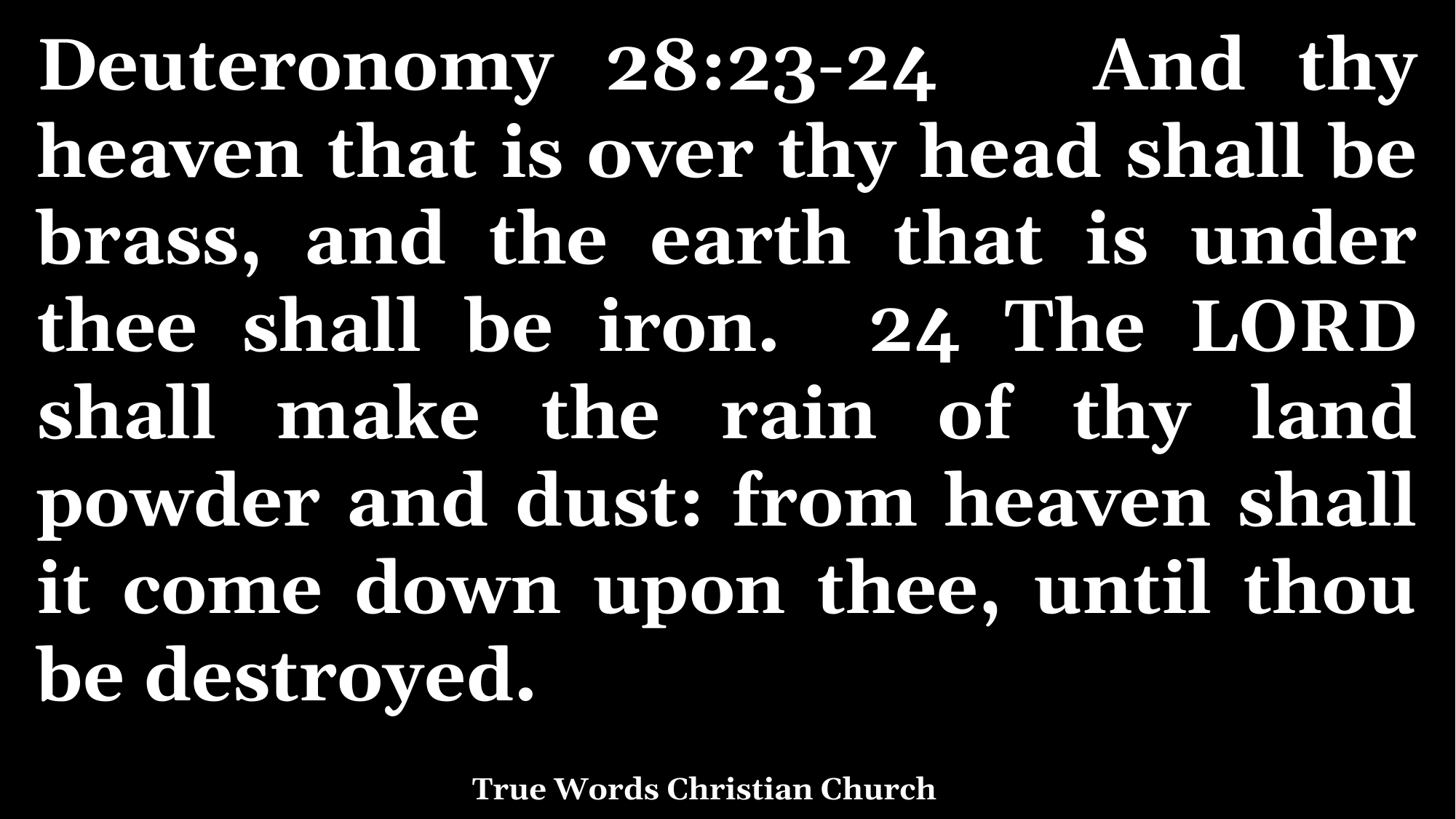

Deuteronomy 28:23-24   And thy heaven that is over thy head shall be brass, and the earth that is under thee shall be iron.  24 The LORD shall make the rain of thy land powder and dust: from heaven shall it come down upon thee, until thou be destroyed.
True Words Christian Church